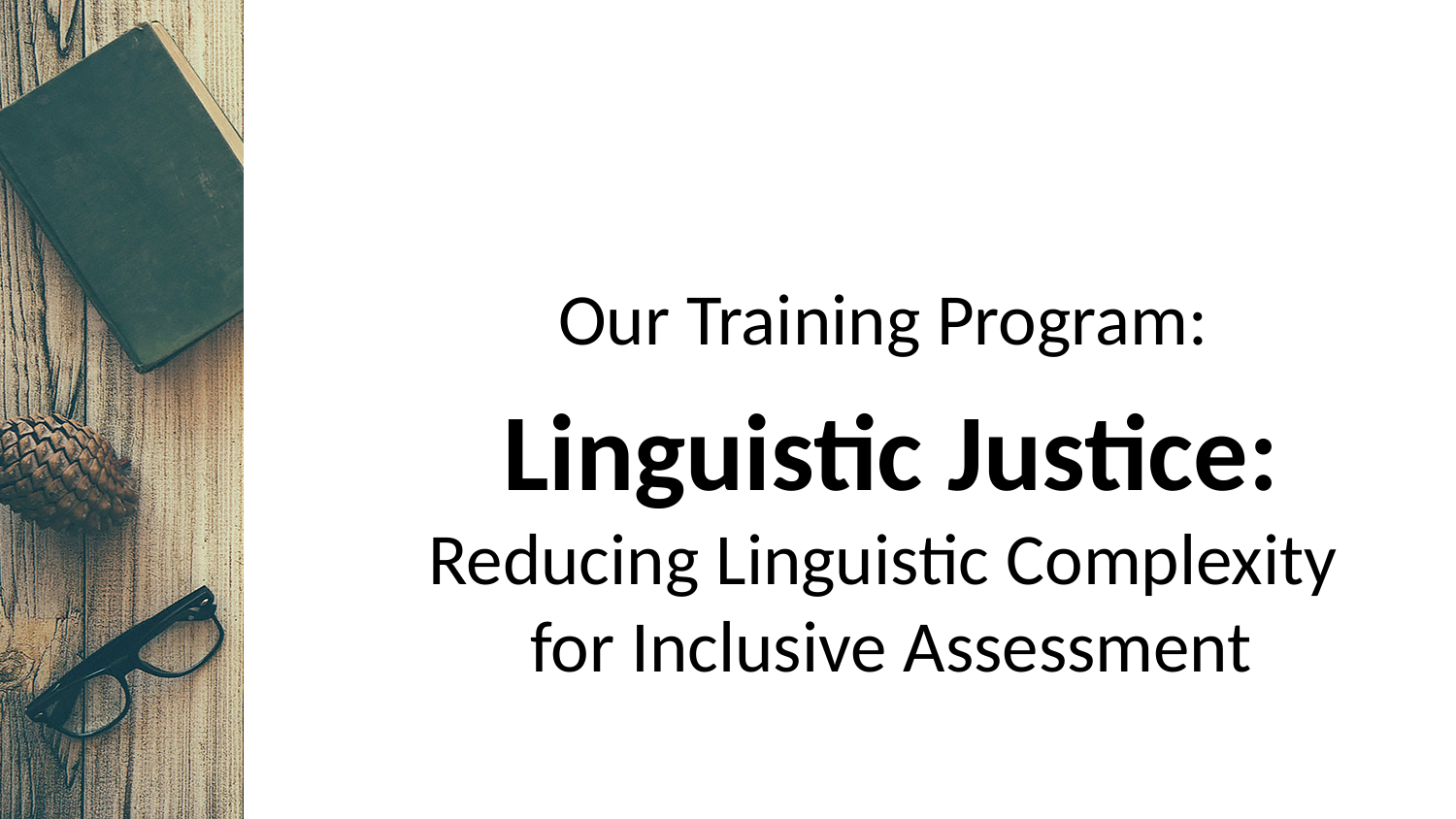

Our Training Program:
Linguistic Justice:
Reducing Linguistic Complexity
for Inclusive Assessment